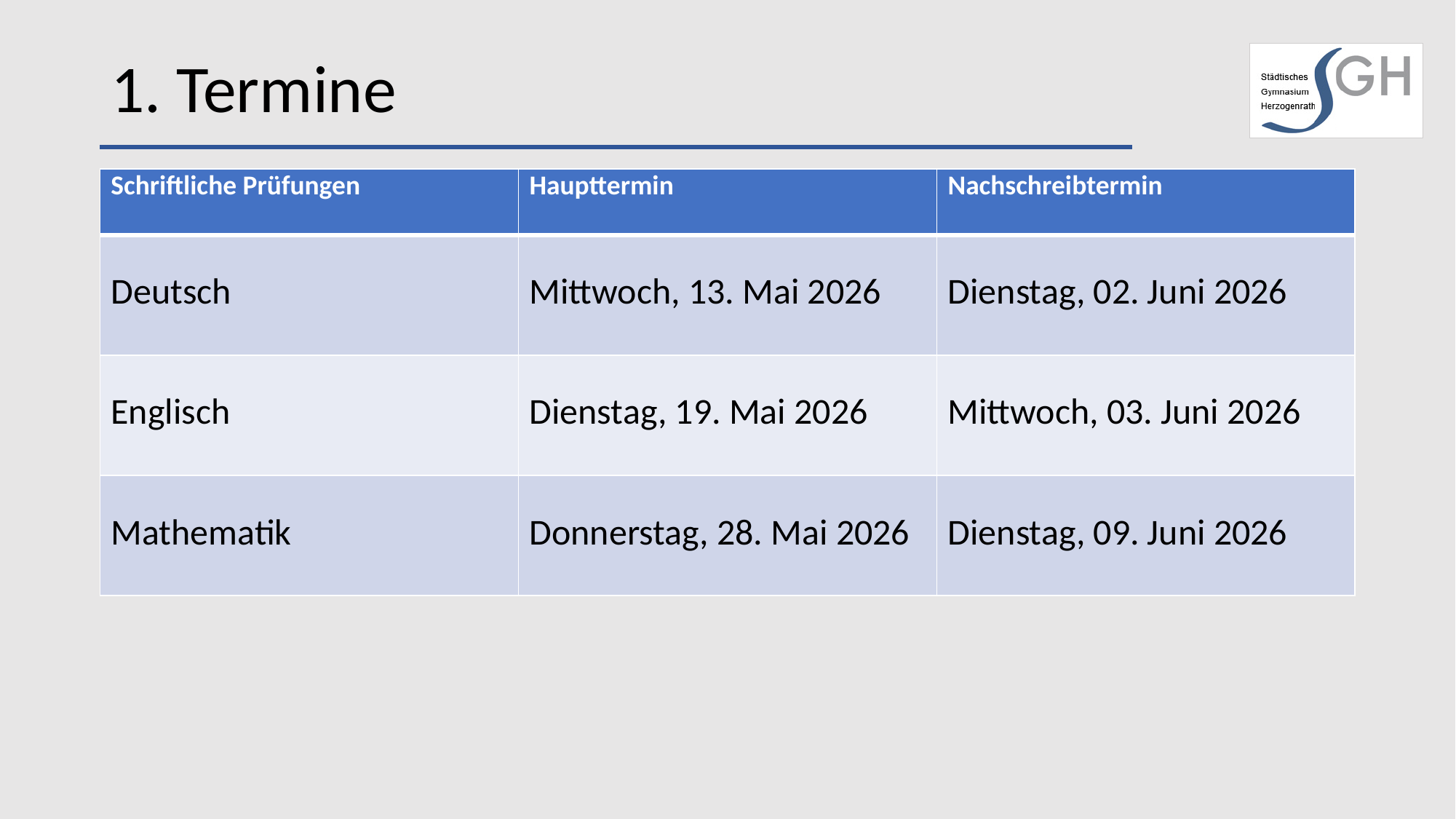

# 1. Termine
| Schriftliche Prüfungen | Haupttermin | Nachschreibtermin |
| --- | --- | --- |
| Deutsch | Mittwoch, 13. Mai 2026 | Dienstag, 02. Juni 2026 |
| Englisch | Dienstag, 19. Mai 2026 | Mittwoch, 03. Juni 2026 |
| Mathematik | Donnerstag, 28. Mai 2026 | Dienstag, 09. Juni 2026 |